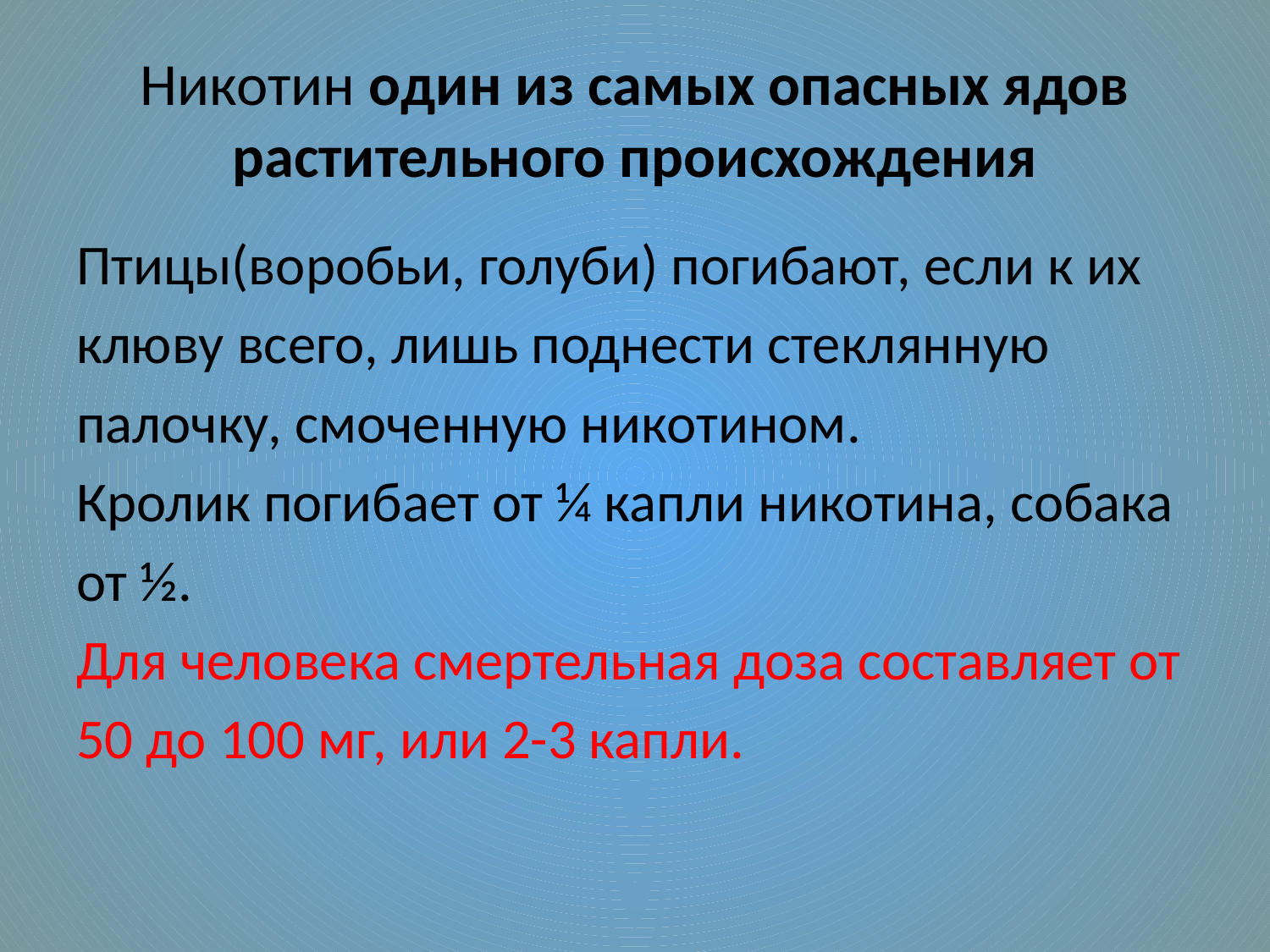

# Никотин один из самых опасных ядов растительного происхождения
Птицы(воробьи, голуби) погибают, если к их
клюву всего, лишь поднести стеклянную
палочку, смоченную никотином.
Кролик погибает от ¼ капли никотина, собака
от ½.
Для человека смертельная доза составляет от
50 до 100 мг, или 2-3 капли.